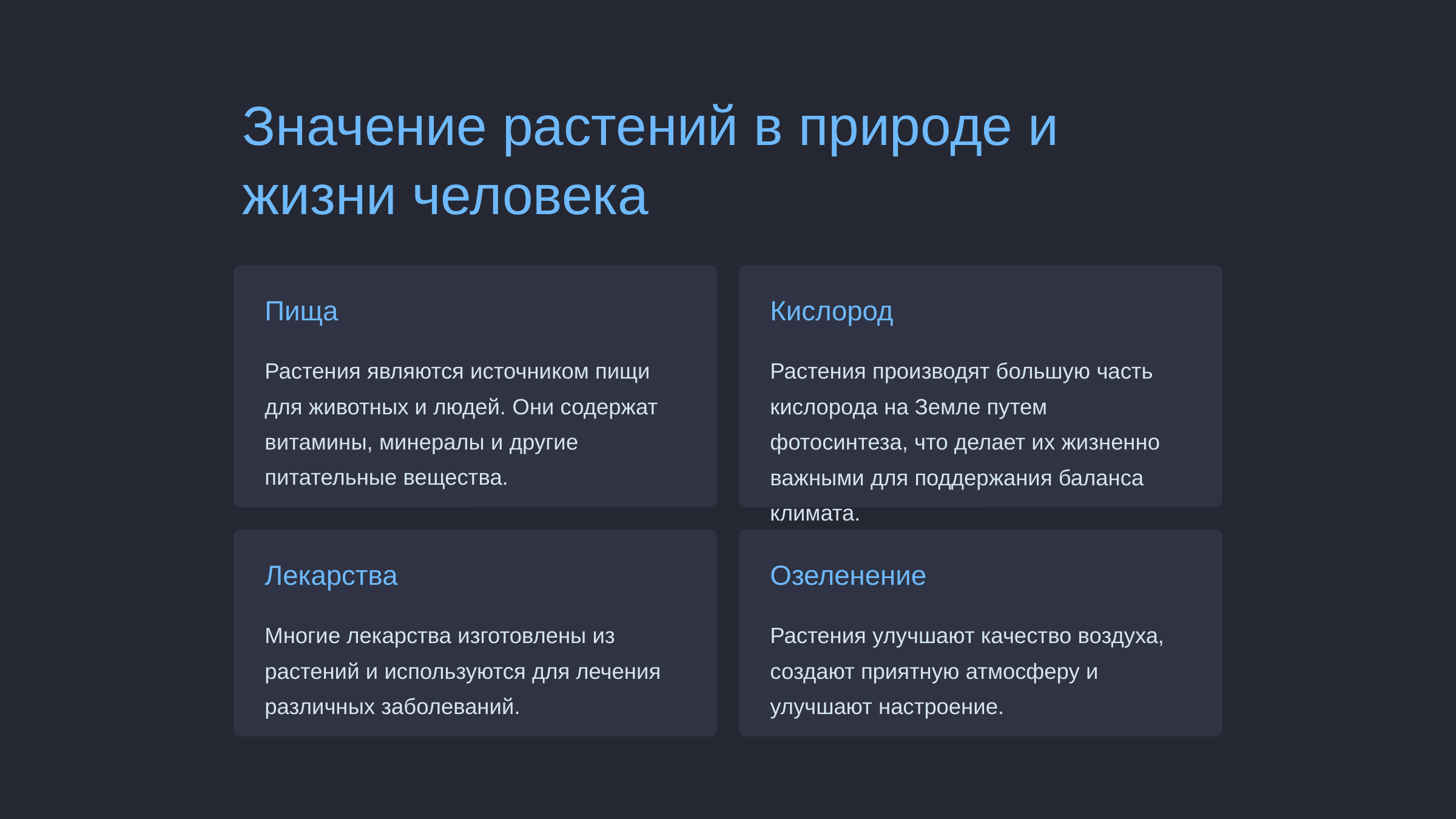

newUROKI.net
Значение растений в природе и жизни человека

Пища
Кислород
Растения являются источником пищи для животных и людей. Они содержат витамины, минералы и другие питательные вещества.
Растения производят большую часть кислорода на Земле путем фотосинтеза, что делает их жизненно важными для поддержания баланса климата.

Лекарства
Озеленение
Многие лекарства изготовлены из растений и используются для лечения различных заболеваний.
Растения улучшают качество воздуха, создают приятную атмосферу и улучшают настроение.